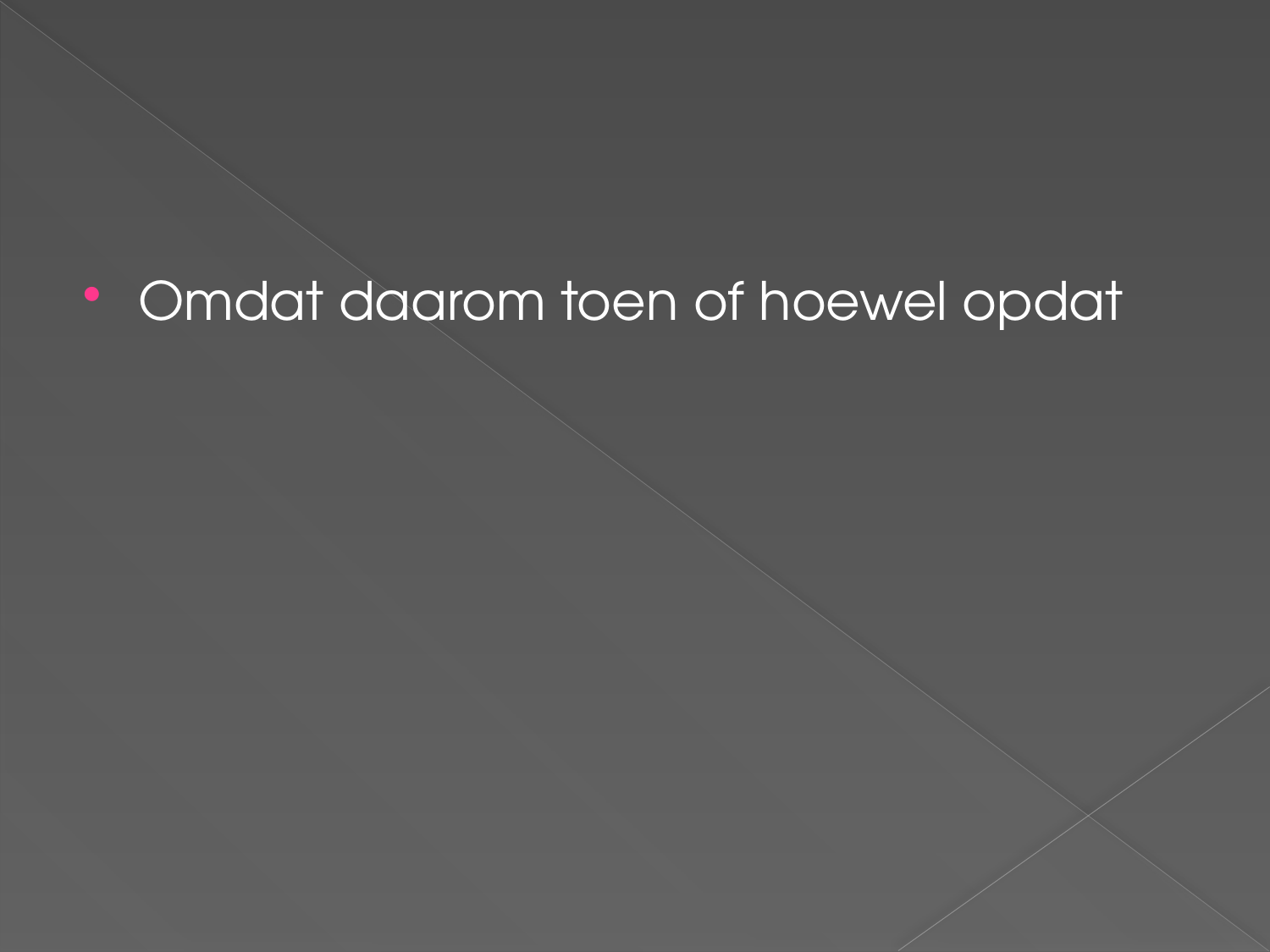

#
Omdat daarom toen of hoewel opdat